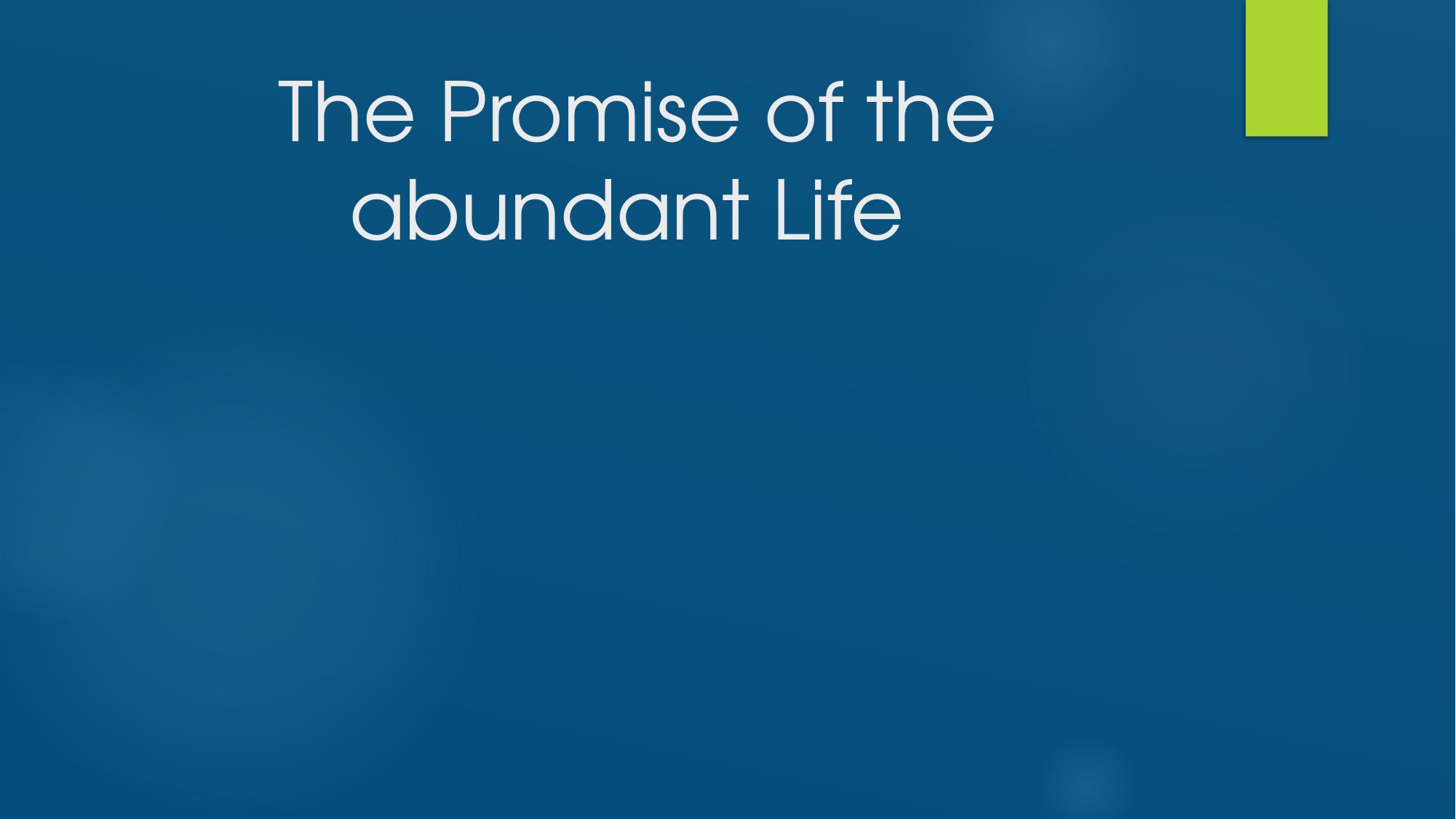

# The Promise of the abundant Life